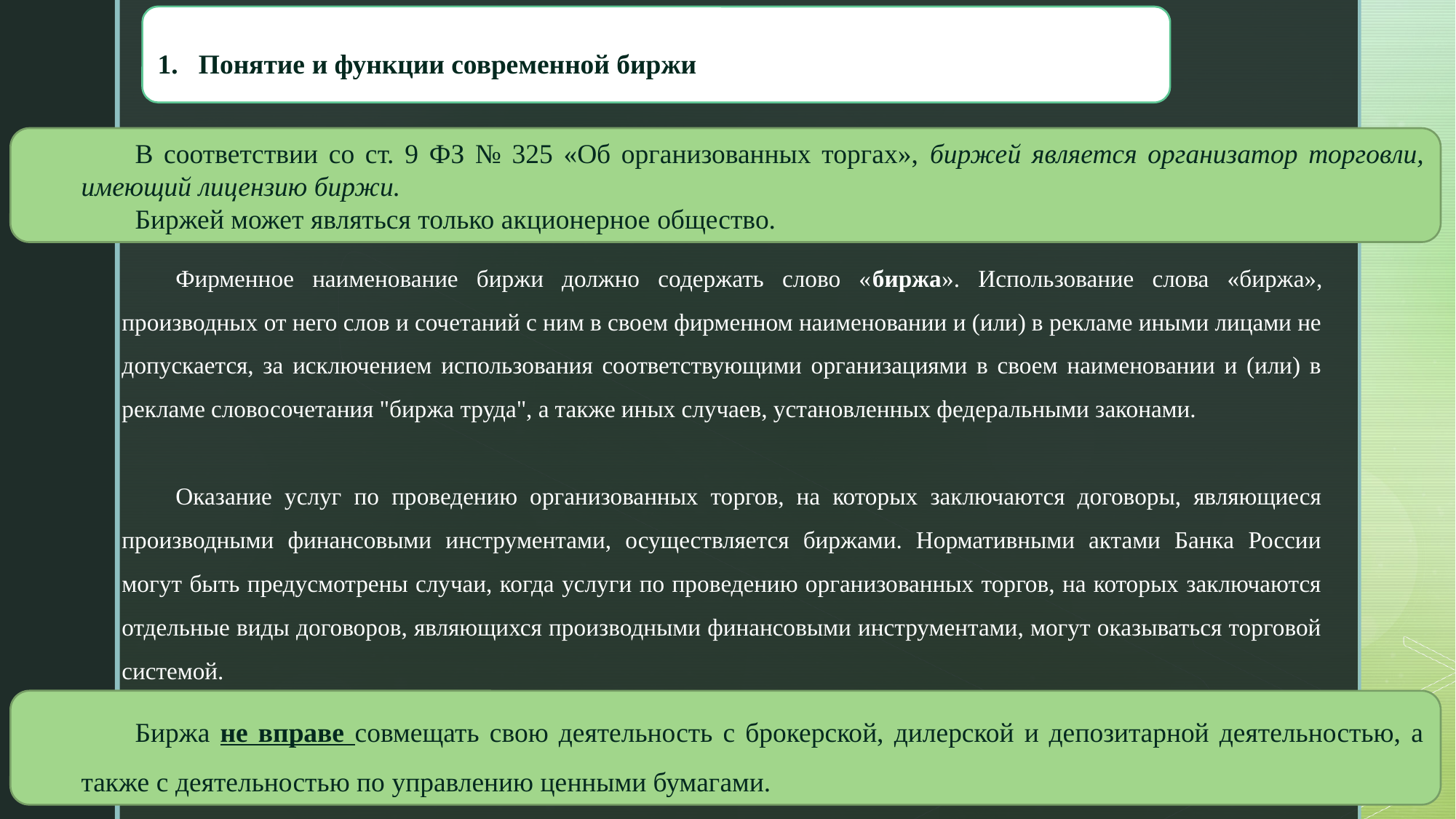

Понятие и функции современной биржи
В соответствии со ст. 9 ФЗ № 325 «Об организованных торгах», биржей является организатор торговли, имеющий лицензию биржи.
Биржей может являться только акционерное общество.

Фирменное наименование биржи должно содержать слово «биржа». Использование слова «биржа», производных от него слов и сочетаний с ним в своем фирменном наименовании и (или) в рекламе иными лицами не допускается, за исключением использования соответствующими организациями в своем наименовании и (или) в рекламе словосочетания "биржа труда", а также иных случаев, установленных федеральными законами.

Оказание услуг по проведению организованных торгов, на которых заключаются договоры, являющиеся производными финансовыми инструментами, осуществляется биржами. Нормативными актами Банка России могут быть предусмотрены случаи, когда услуги по проведению организованных торгов, на которых заключаются отдельные виды договоров, являющихся производными финансовыми инструментами, могут оказываться торговой системой.
Биржа не вправе совмещать свою деятельность с брокерской, дилерской и депозитарной деятельностью, а также с деятельностью по управлению ценными бумагами.